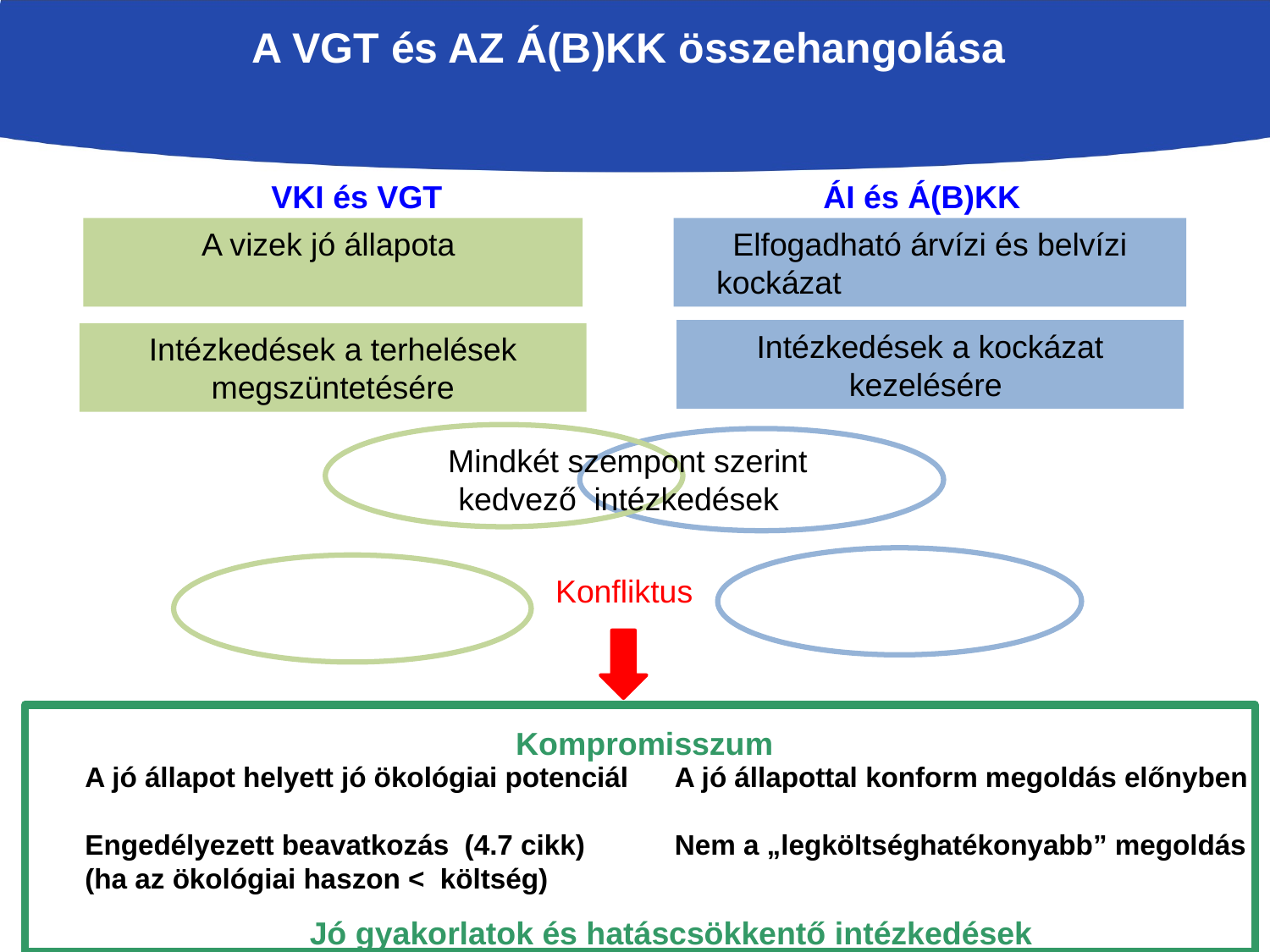

# A VGT és az Á(B)KK összehangolása
        VKI és VGT                                           ÁI és Á(B)KK
A vizek jó állapota

Elfogadható árvízi és belvízi kockázat
Intézkedések a kockázat kezelésére
Intézkedések a terhelések megszüntetésére

Mindkét szempont szerint kedvező  intézkedések

Konfliktus

Kompromisszum
A jó állapot helyett jó ökológiai potenciál

Engedélyezett beavatkozás  (4.7 cikk)
(ha az ökológiai haszon <  költség)

A jó állapottal konform megoldás előnyben

Nem a „legköltséghatékonyabb” megoldás

   Jó gyakorlatok és hatáscsökkentő intézkedések